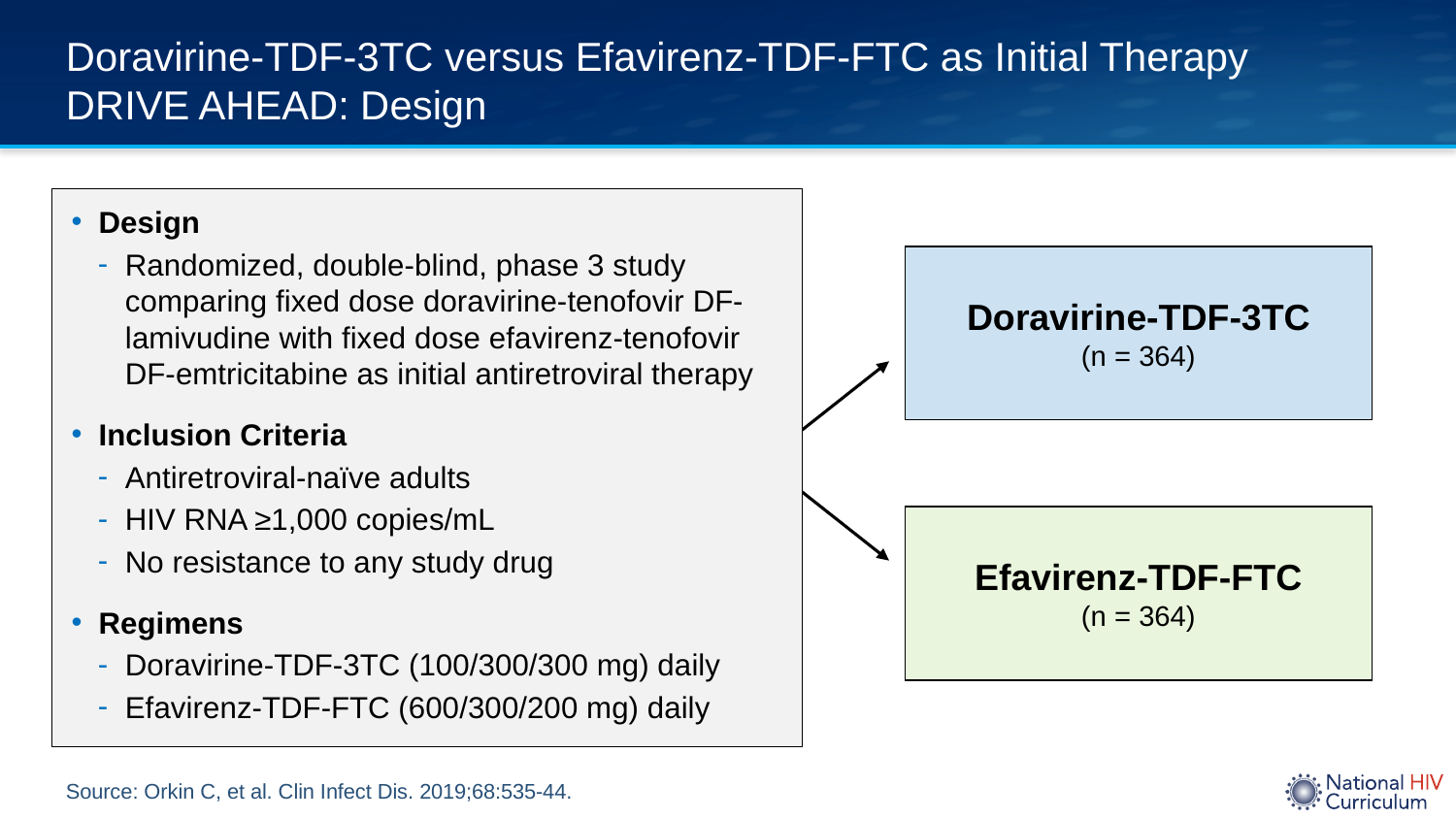

# Doravirine-TDF-3TC versus Efavirenz-TDF-FTC as Initial Therapy DRIVE AHEAD: Design
Design
Randomized, double-blind, phase 3 study comparing fixed dose doravirine-tenofovir DF-lamivudine with fixed dose efavirenz-tenofovir DF-emtricitabine as initial antiretroviral therapy
Inclusion Criteria
Antiretroviral-naïve adults
HIV RNA ≥1,000 copies/mL
No resistance to any study drug
Regimens
Doravirine-TDF-3TC (100/300/300 mg) daily
Efavirenz-TDF-FTC (600/300/200 mg) daily
Doravirine-TDF-3TC
(n = 364)

Efavirenz-TDF-FTC
(n = 364)
Source: Orkin C, et al. Clin Infect Dis. 2019;68:535-44.